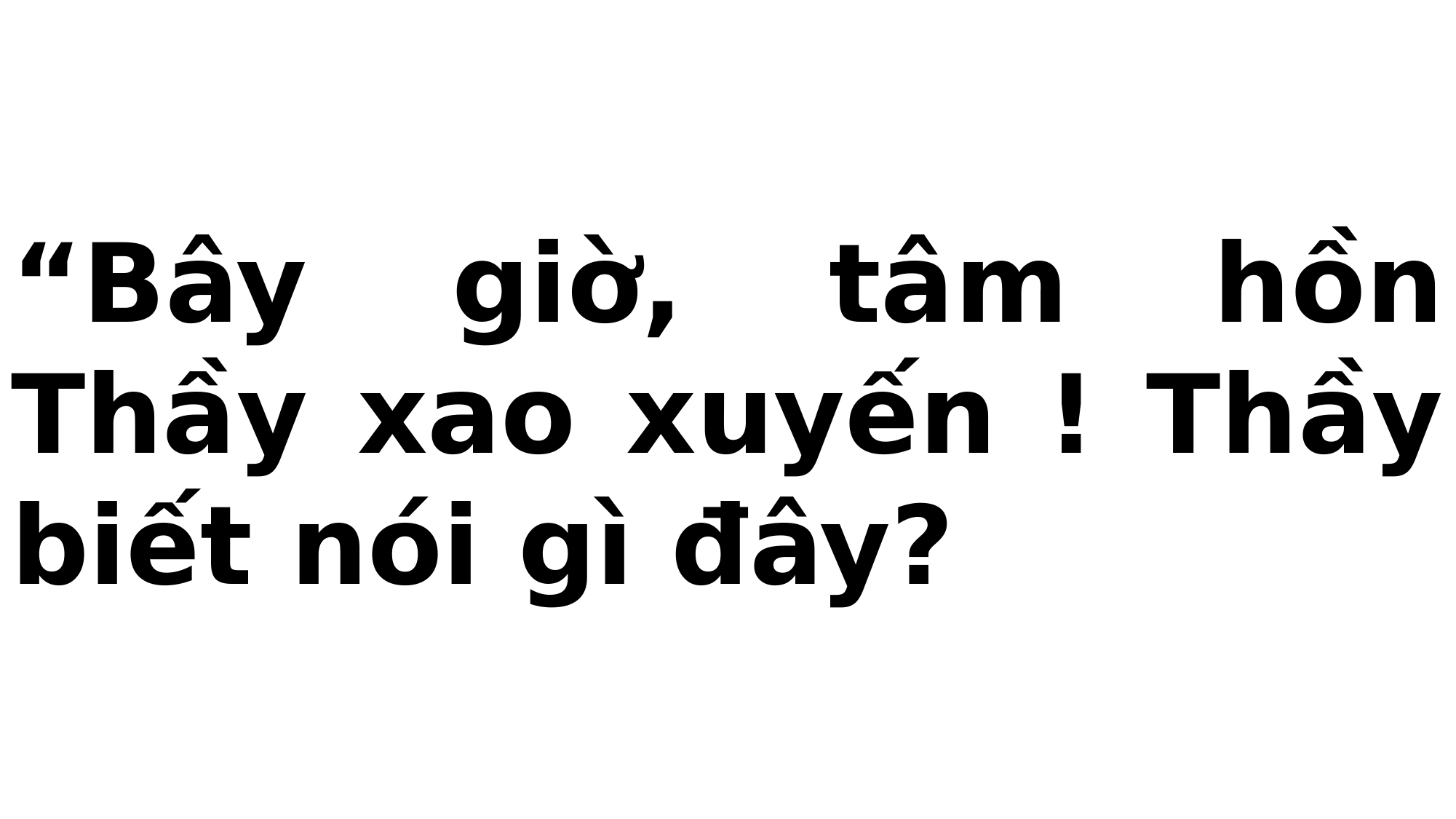

# “Bây giờ, tâm hồn Thầy xao xuyến ! Thầy biết nói gì đây?